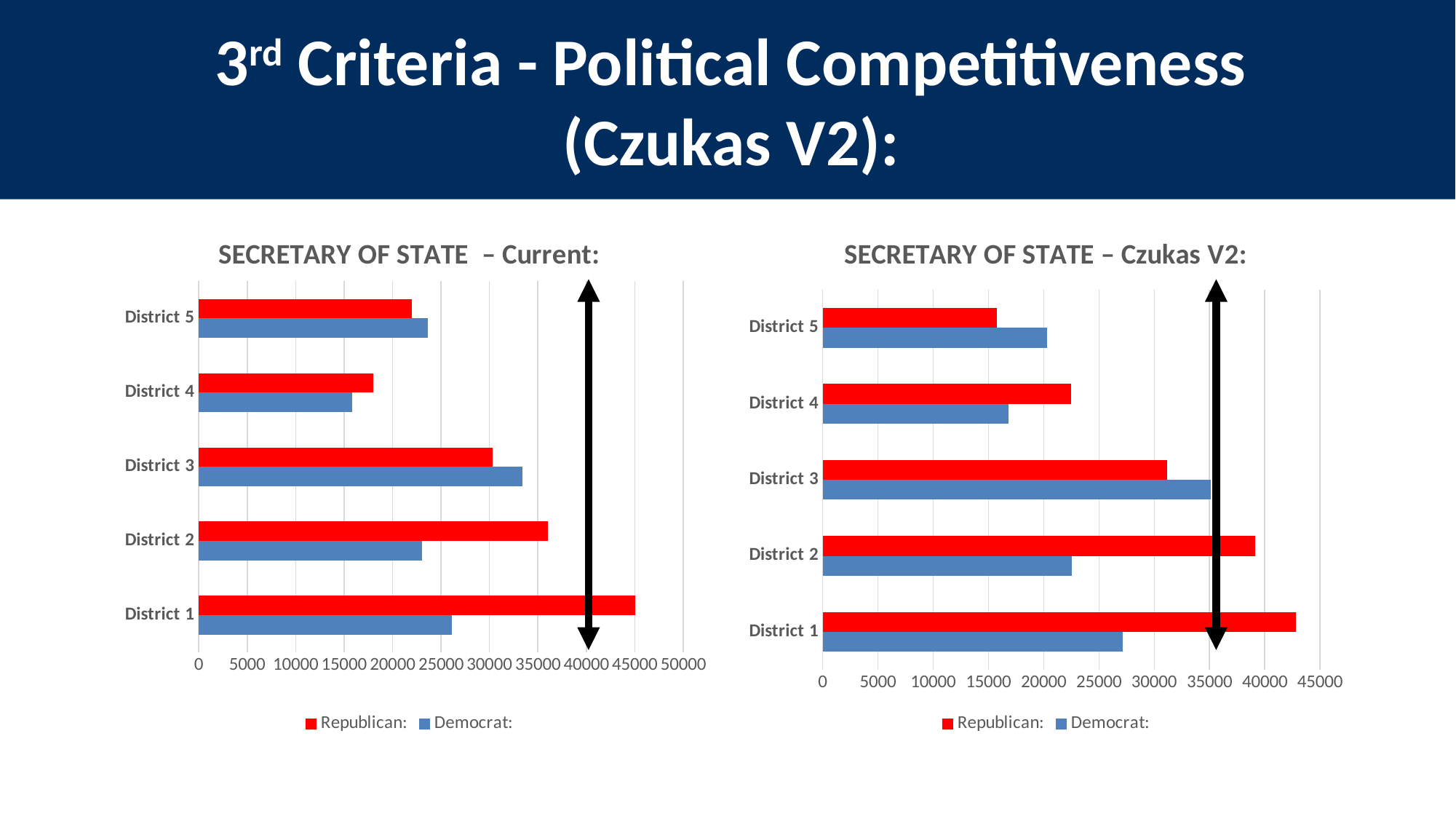

3rd Criteria - Political Competitiveness
(Czukas V2):

### Chart: SECRETARY OF STATE  – Current:

| Category | Democrat: | Republican: |
|---|---|---|
| District 1 | 26151.0 | 45024.0 |
| District 2 | 23007.0 | 35995.0 |
| District 3 | 33429.0 | 30338.0 |
| District 4 | 15796.0 | 17976.0 |
| District 5 | 23608.0 | 22012.0 |

### Chart: SECRETARY OF STATE – Czukas V2:

| Category | Democrat: | Republican: |
|---|---|---|
| District 1 | 27138.0 | 42799.0 |
| District 2 | 22568.0 | 39165.0 |
| District 3 | 35135.0 | 31166.0 |
| District 4 | 16838.0 | 22455.0 |
| District 5 | 20312.0 | 15760.0 |